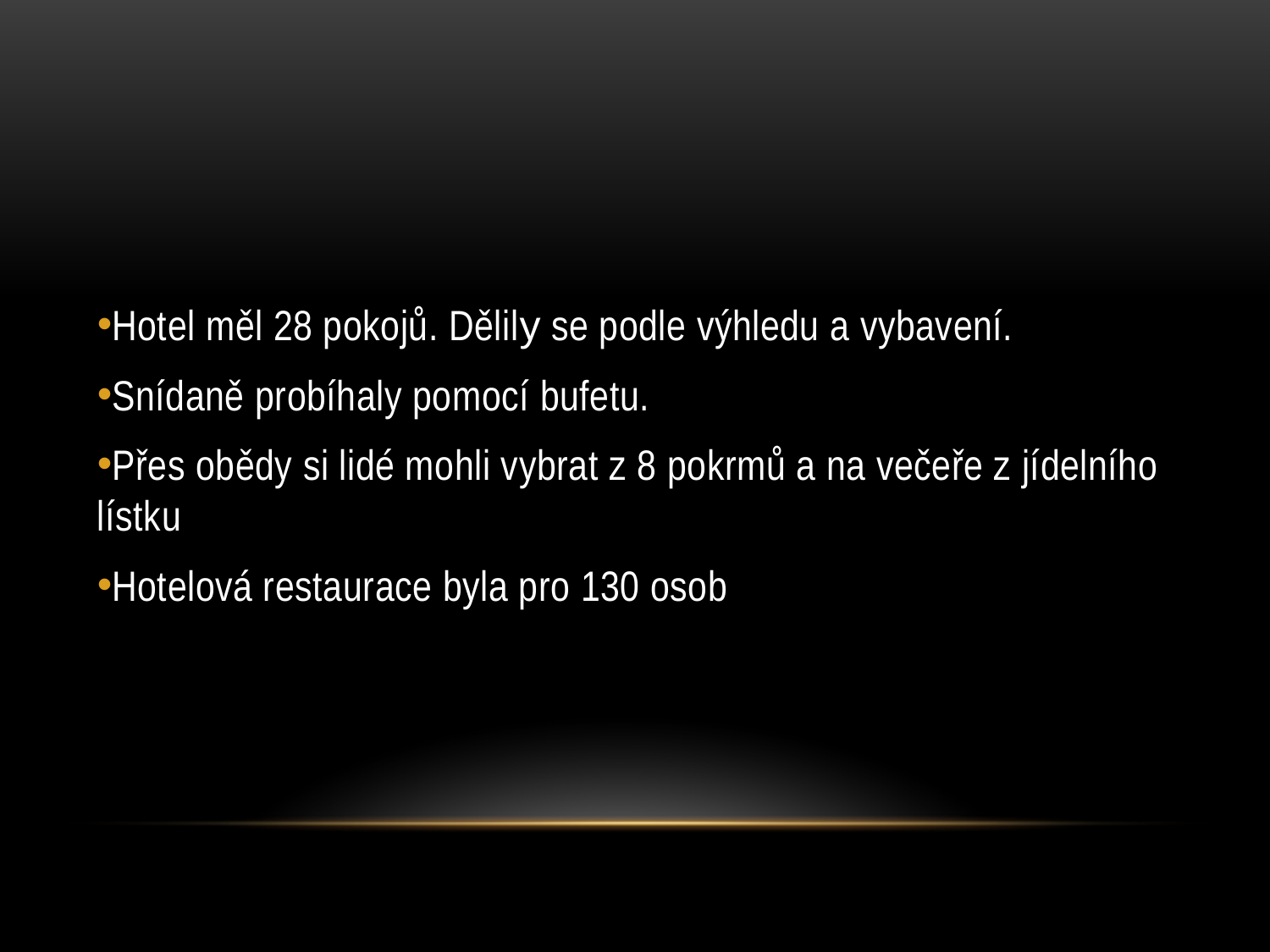

#

Hotel měl 28 pokojů. Dělily se podle výhledu a vybavení.
Snídaně probíhaly pomocí bufetu.
Přes obědy si lidé mohli vybrat z 8 pokrmů a na večeře z jídelního lístku
Hotelová restaurace byla pro 130 osob